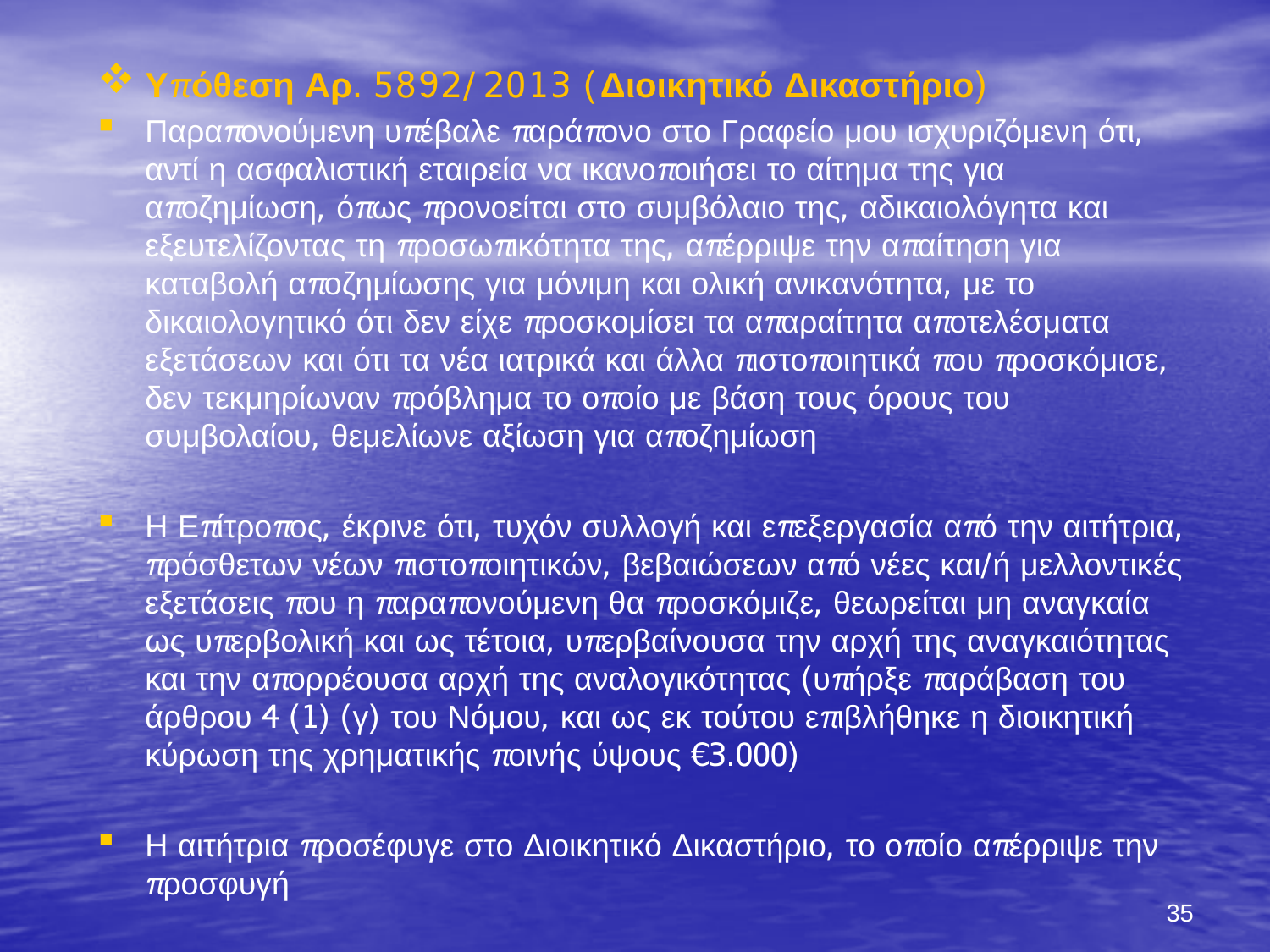

Υπόθεση Αρ. 5892/2013 (Διοικητικό Δικαστήριο)
Παραπονούμενη υπέβαλε παράπονο στο Γραφείο μου ισχυριζόμενη ότι, αντί η ασφαλιστική εταιρεία να ικανοποιήσει το αίτημα της για αποζημίωση, όπως προνοείται στο συμβόλαιο της, αδικαιολόγητα και εξευτελίζοντας τη προσωπικότητα της, απέρριψε την απαίτηση για καταβολή αποζημίωσης για μόνιμη και ολική ανικανότητα, με το δικαιολογητικό ότι δεν είχε προσκομίσει τα απαραίτητα αποτελέσματα εξετάσεων και ότι τα νέα ιατρικά και άλλα πιστοποιητικά που προσκόμισε, δεν τεκμηρίωναν πρόβλημα το οποίο με βάση τους όρους του συμβολαίου, θεμελίωνε αξίωση για αποζημίωση

Η Επίτροπος, έκρινε ότι, τυχόν συλλογή και επεξεργασία από την αιτήτρια, πρόσθετων νέων πιστοποιητικών, βεβαιώσεων από νέες και/ή μελλοντικές εξετάσεις που η παραπονούμενη θα προσκόμιζε, θεωρείται μη αναγκαία ως υπερβολική και ως τέτοια, υπερβαίνουσα την αρχή της αναγκαιότητας και την απορρέουσα αρχή της αναλογικότητας (υπήρξε παράβαση του άρθρου 4 (1) (γ) του Νόμου, και ως εκ τούτου επιβλήθηκε η διοικητική κύρωση της χρηματικής ποινής ύψους €3.000)

Η αιτήτρια προσέφυγε στο Διοικητικό Δικαστήριο, το οποίο απέρριψε την προσφυγή
#
35